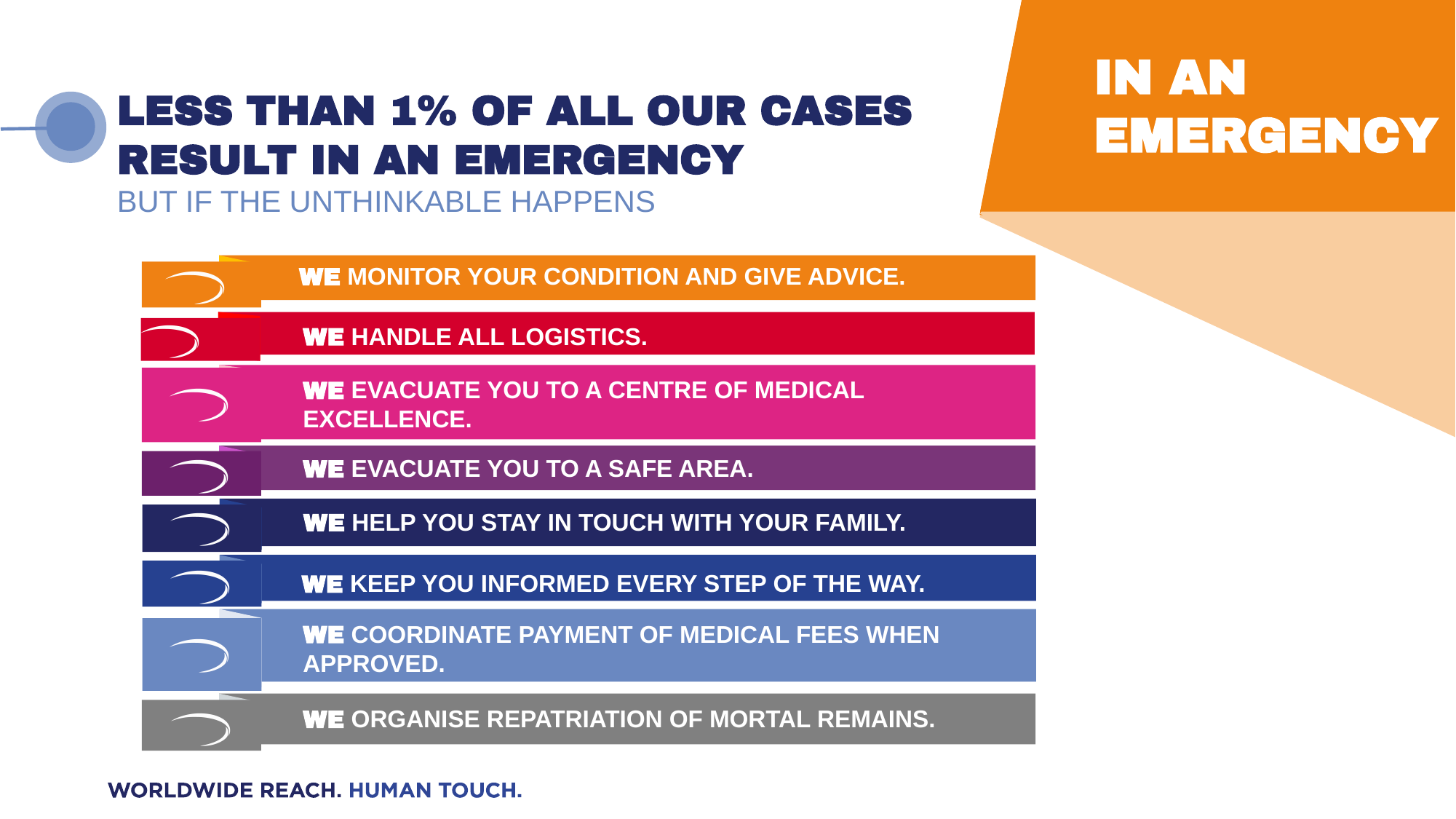

IN AN EMERGENCY

IN AN EMERGENCY

LESS THAN 1% OF ALL OUR CASES RESULT IN AN EMERGENCY
BUT IF THE UNTHINKABLE HAPPENS

WE MONITOR YOUR CONDITION AND GIVE ADVICE.
WE MONITOR YOUR CONDITION AND GIVE ADVICE.

WE HANDLE ALL LOGISTICS.

WE EVACUATE YOU TO A CENTRE OF MEDICAL EXCELLENCE.

WE EVACUATE YOU TO A SAFE AREA.

WE HELP YOU STAY IN TOUCH WITH YOUR FAMILY.
WE HELP YOU STAY IN TOUCH WITH YOUR FAMILY.

WE KEEP YOU INFORMED EVERY STEP OF THE WAY.
WE KEEP YOU INFORMED EVERY STEP OF THE WAY.
WE COORDINATE PAYMENT OF MEDICAL FEES WHEN APPROVED.

WE COORDINATE PAYMENT OF MEDICAL FEES WHEN APPROVED.

WE ORGANISE REPATRIATION OF MORTAL REMAINS.